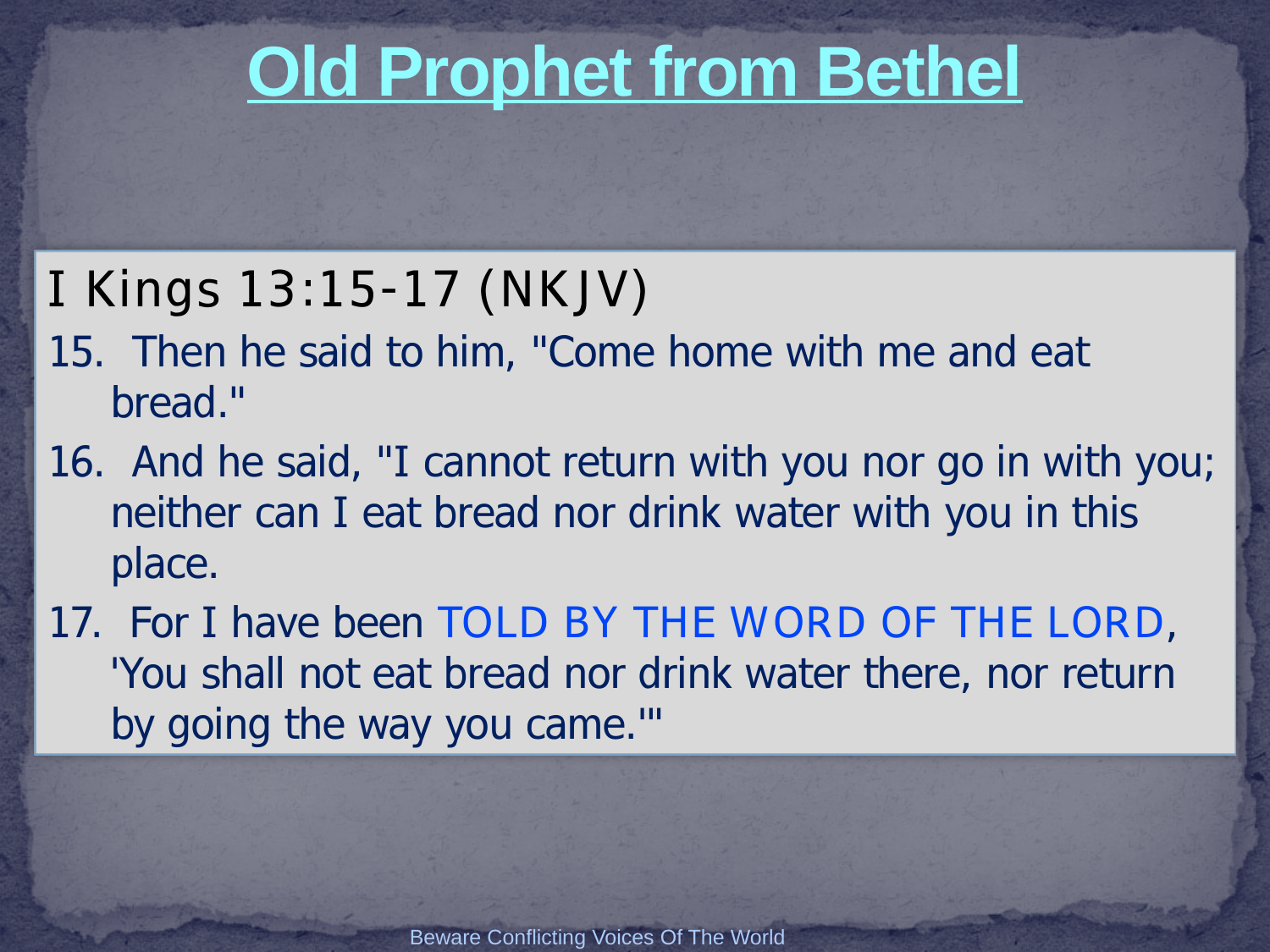

# Old Prophet from Bethel
I Kings 13:15-17 (NKJV)
15.  Then he said to him, "Come home with me and eat bread."
16.  And he said, "I cannot return with you nor go in with you; neither can I eat bread nor drink water with you in this place.
17.  For I have been told by the word of the LORD, 'You shall not eat bread nor drink water there, nor return by going the way you came.'"
Beware Conflicting Voices Of The World